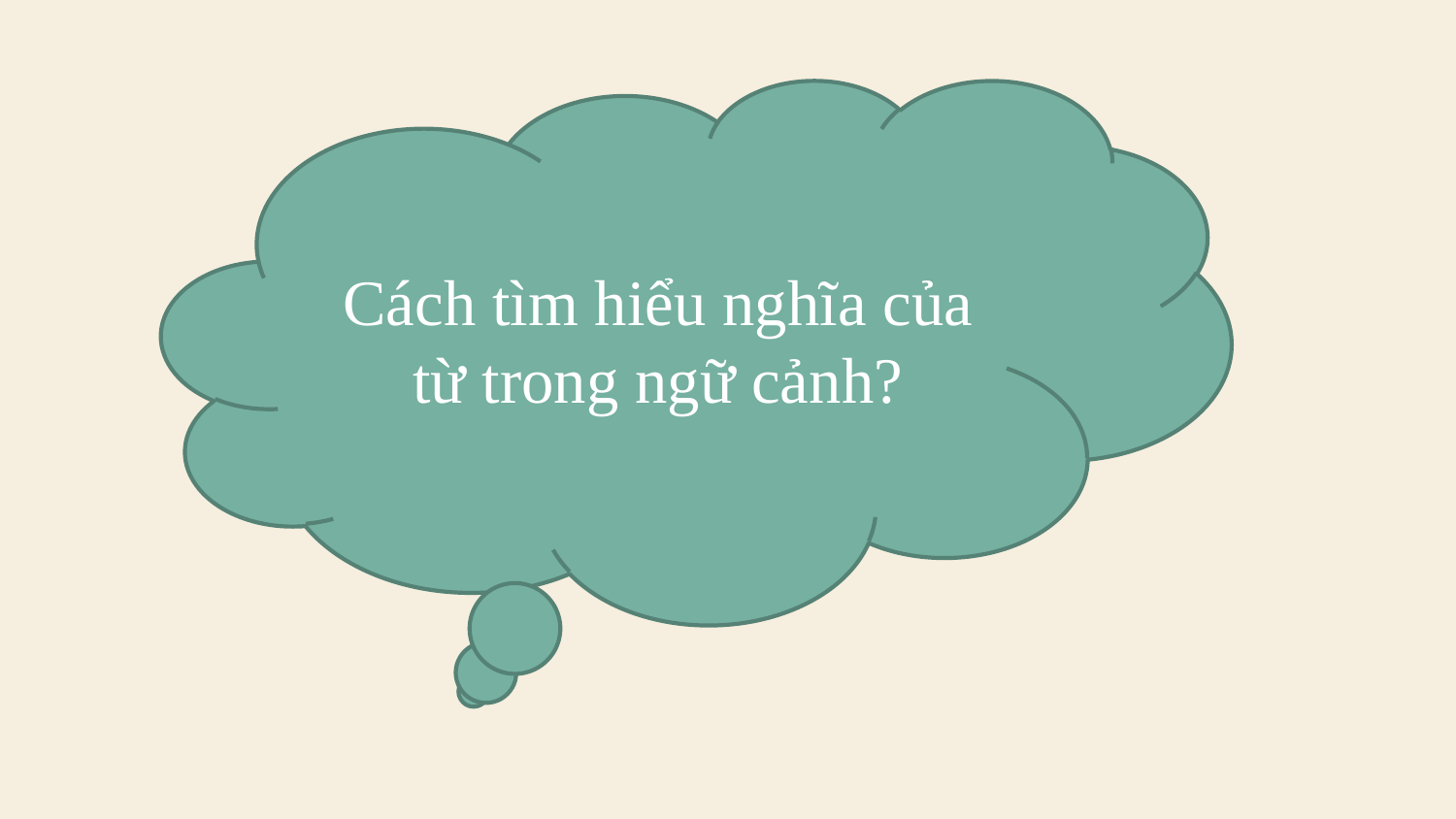

Cách tìm hiểu nghĩa của từ trong ngữ cảnh?